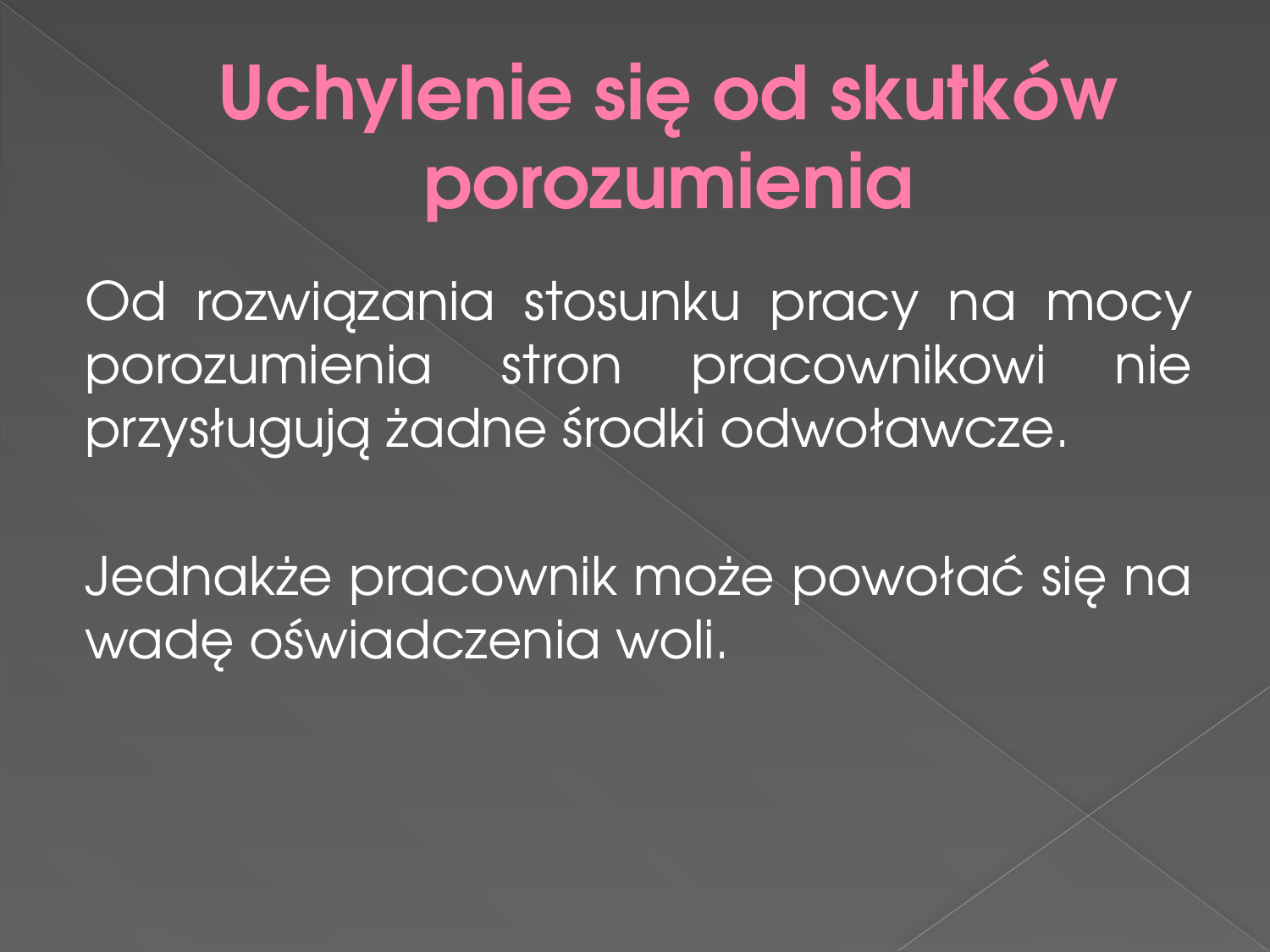

# Uchylenie się od skutków porozumienia
Od rozwiązania stosunku pracy na mocy porozumienia stron pracownikowi nie przysługują żadne środki odwoławcze.

Jednakże pracownik może powołać się na wadę oświadczenia woli.